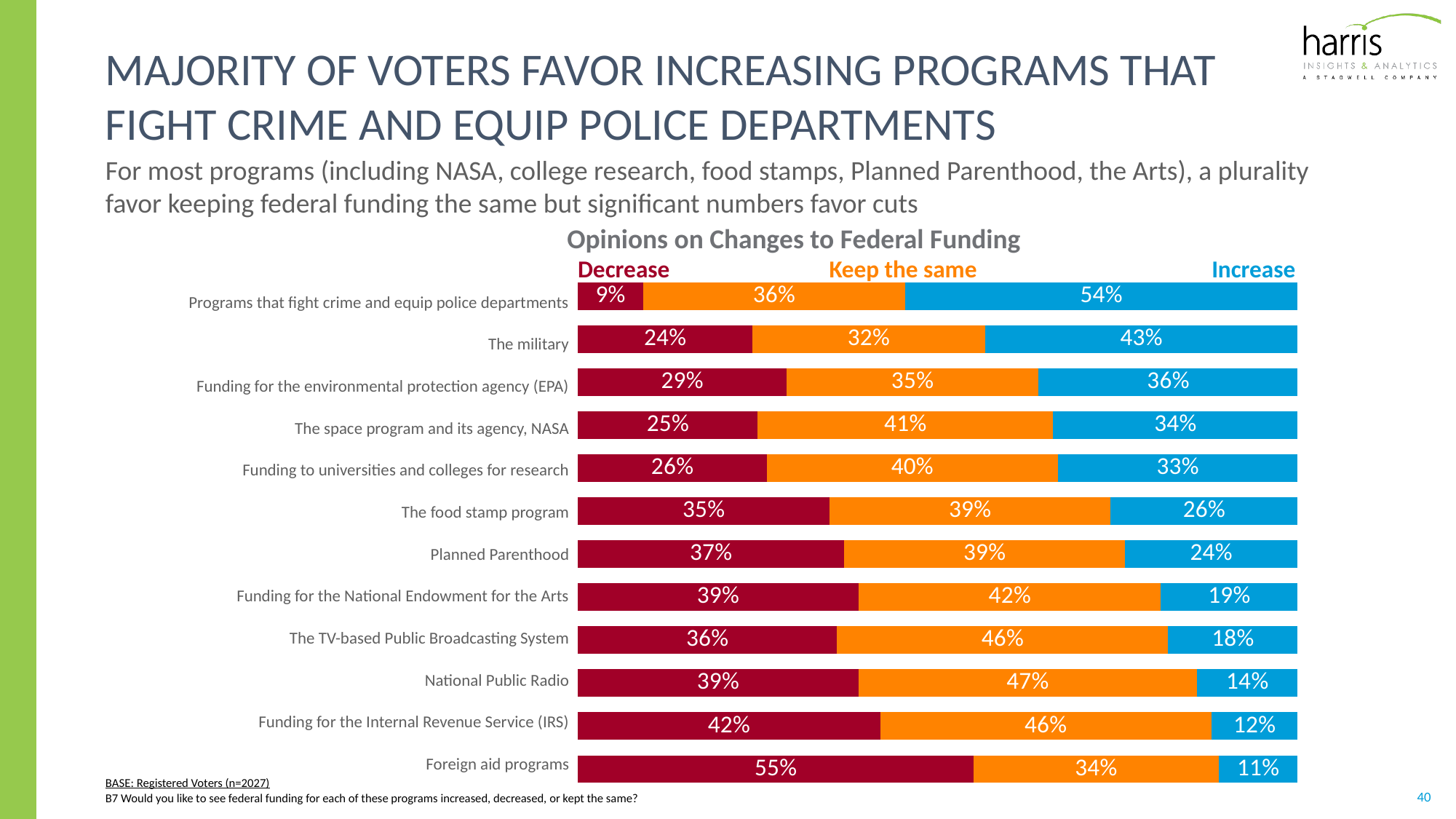

# Majority of voters favor increasing programs that fight crime and equip police departments
For most programs (including NASA, college research, food stamps, Planned Parenthood, the Arts), a plurality favor keeping federal funding the same but significant numbers favor cuts
Opinions on Changes to Federal Funding
Decrease
Keep the same
Increase

### Chart

| Category |  |  |  |
|---|---|---|---|
| Foreign aid programs | 0.55 | 0.34 | 0.11 |
| Funding for the Internal Revenue Service (IRS) | 0.42 | 0.46 | 0.12 |
| National Public Radio | 0.39 | 0.47 | 0.14 |
| The TV-based Public Broadcasting System | 0.36 | 0.46 | 0.18 |
| Funding for the National Endowment for the Arts | 0.39 | 0.42 | 0.19 |
| Planned Parenthood | 0.37 | 0.39 | 0.24 |
| The food stamp program | 0.35 | 0.39 | 0.26 |
| Funding to universities and colleges for research | 0.26 | 0.4 | 0.33 |
| The space program and its agency, NASA | 0.25 | 0.41 | 0.34 |
| Funding for the environmental protection agency (EPA) | 0.29 | 0.35 | 0.36 |
| The military | 0.24 | 0.32 | 0.43 |
| Programs that fight crime and equip police departments | 0.09 | 0.36 | 0.54 |
| Programs that fight crime and equip police departments |
| --- |
| The military |
| Funding for the environmental protection agency (EPA) |
| The space program and its agency, NASA |
| Funding to universities and colleges for research |
| The food stamp program |
| Planned Parenthood |
| Funding for the National Endowment for the Arts |
| The TV-based Public Broadcasting System |
| National Public Radio |
| Funding for the Internal Revenue Service (IRS) |
| Foreign aid programs |
BASE: Registered Voters (n=2027)
B7 Would you like to see federal funding for each of these programs increased, decreased, or kept the same?